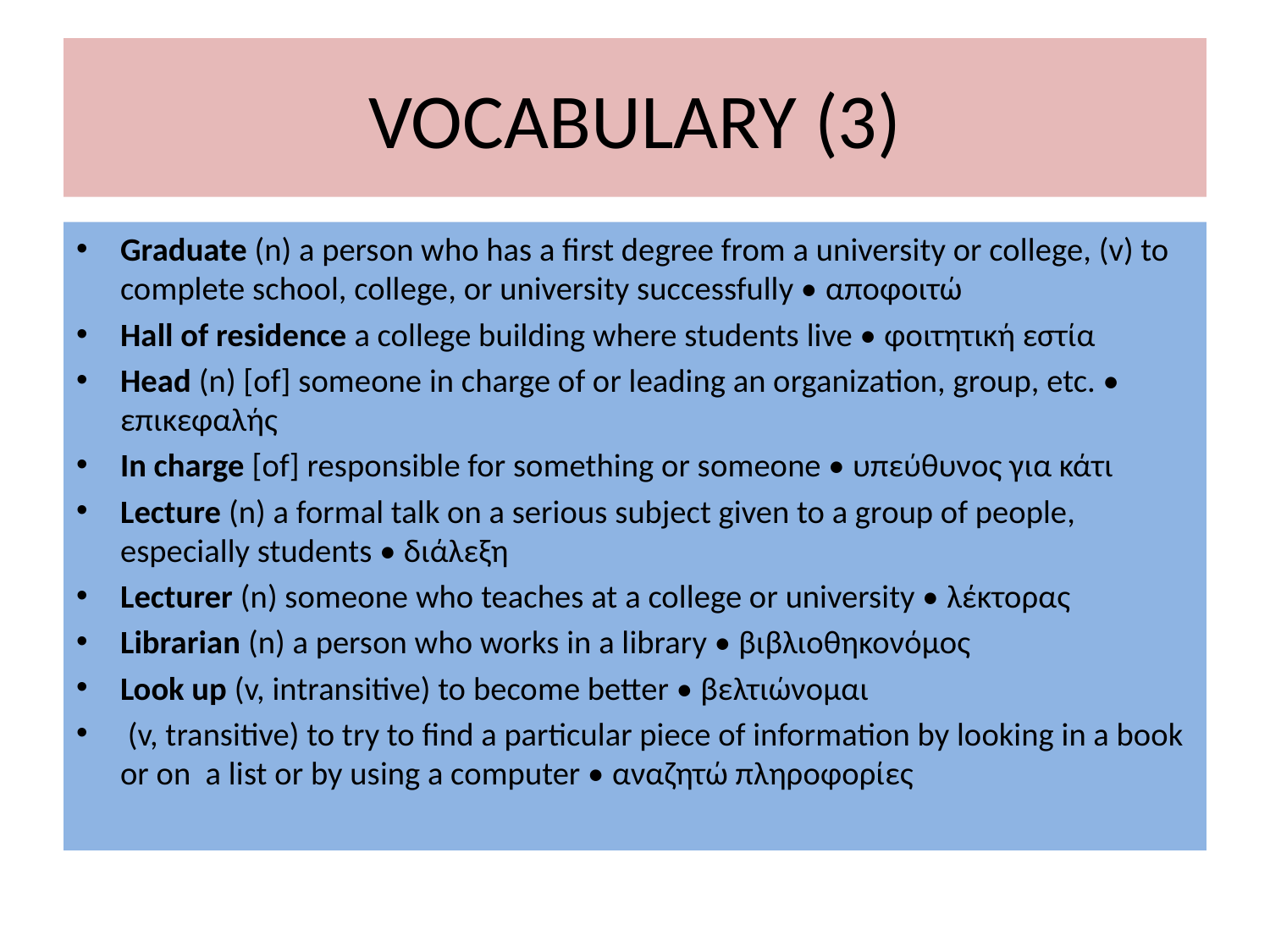

# VOCABULARY (3)
Graduate (n) a person who has a first degree from a university or college, (v) to complete school, college, or university successfully • αποφοιτώ
Hall of residence a college building where students live • φοιτητική εστία
Head (n) [of] someone in charge of or leading an organization, group, etc. • επικεφαλής
In charge [of] responsible for something or someone • υπεύθυνος για κάτι
Lecture (n) a formal talk on a serious subject given to a group of people, especially students • διάλεξη
Lecturer (n) someone who teaches at a college or university • λέκτορας
Librarian (n) a person who works in a library • βιβλιοθηκονόμος
Look up (v, intransitive) to become better • βελτιώνομαι
 (v, transitive) to try to find a particular piece of information by looking in a book or on  a list or by using a computer • αναζητώ πληροφορίες